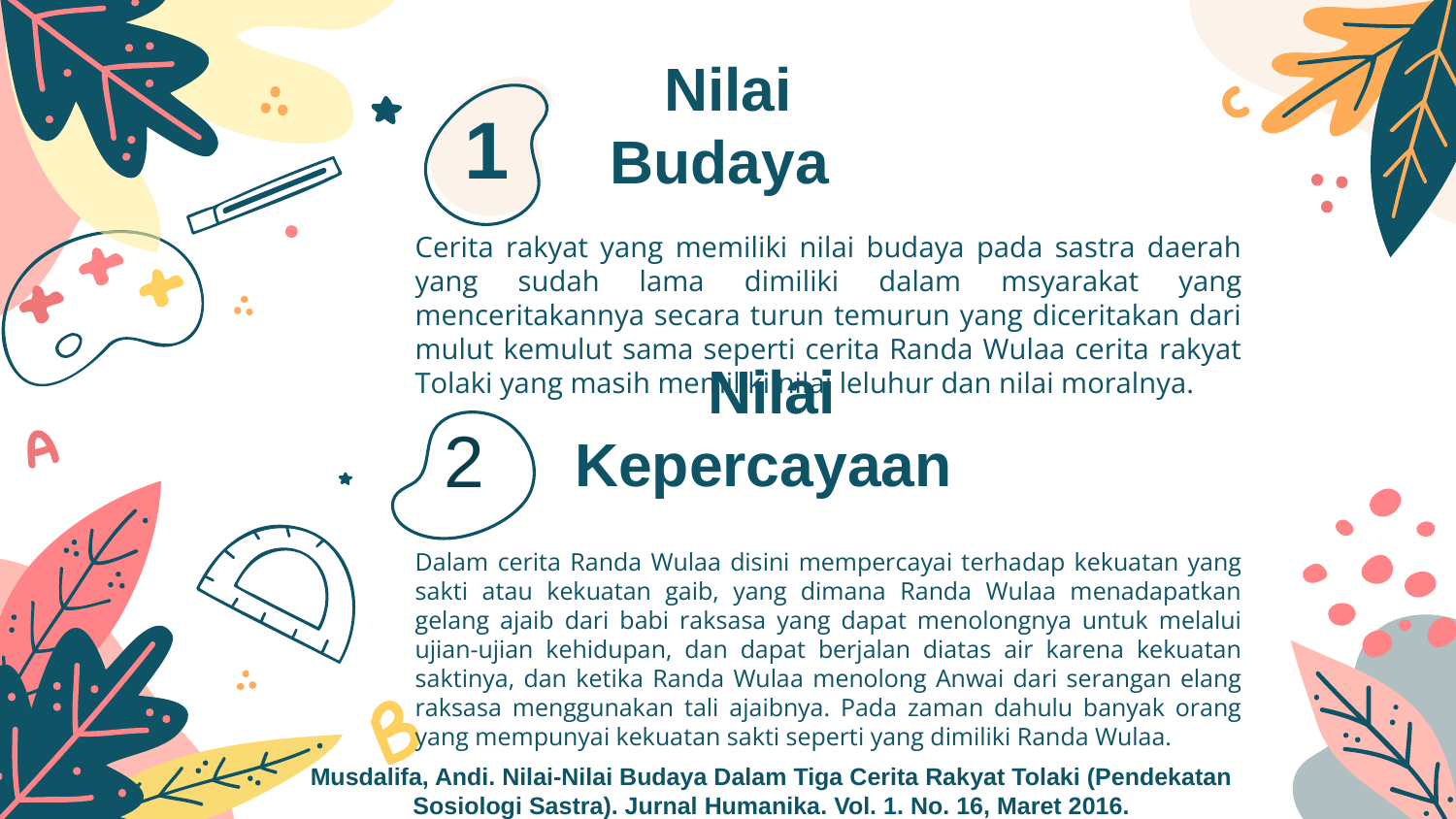

1
# Nilai Budaya
Cerita rakyat yang memiliki nilai budaya pada sastra daerah yang sudah lama dimiliki dalam msyarakat yang menceritakannya secara turun temurun yang diceritakan dari mulut kemulut sama seperti cerita Randa Wulaa cerita rakyat Tolaki yang masih memiliki nilai leluhur dan nilai moralnya.

2

Nilai Kepercayaan
Dalam cerita Randa Wulaa disini mempercayai terhadap kekuatan yang sakti atau kekuatan gaib, yang dimana Randa Wulaa menadapatkan gelang ajaib dari babi raksasa yang dapat menolongnya untuk melalui ujian-ujian kehidupan, dan dapat berjalan diatas air karena kekuatan saktinya, dan ketika Randa Wulaa menolong Anwai dari serangan elang raksasa menggunakan tali ajaibnya. Pada zaman dahulu banyak orang yang mempunyai kekuatan sakti seperti yang dimiliki Randa Wulaa.

Musdalifa, Andi. Nilai-Nilai Budaya Dalam Tiga Cerita Rakyat Tolaki (Pendekatan Sosiologi Sastra). Jurnal Humanika. Vol. 1. No. 16, Maret 2016.